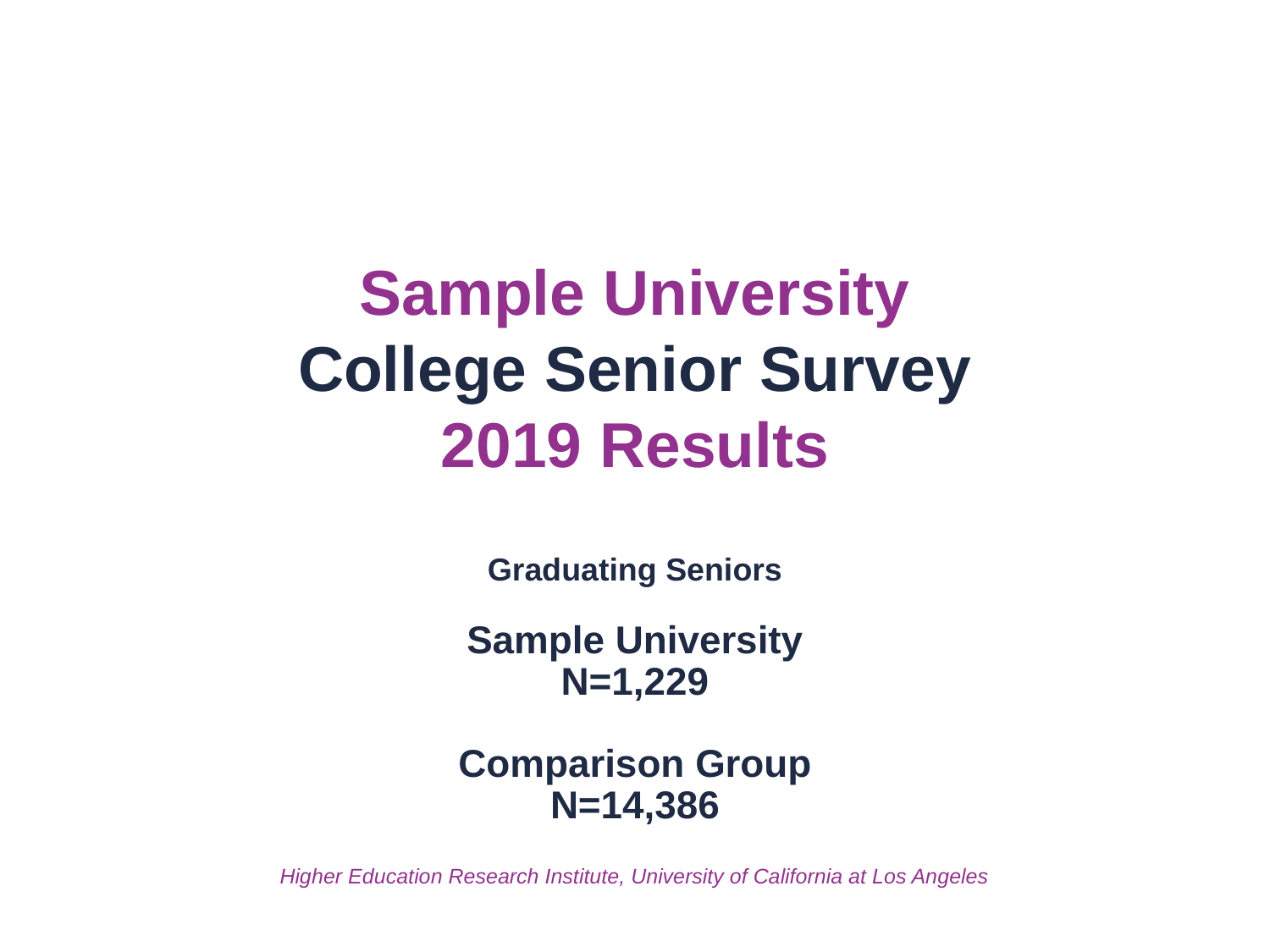

# Sample University College Senior Survey 2019 Results
Graduating Seniors

Sample University
N=1,229

Comparison Group
N=14,386
Higher Education Research Institute, University of California at Los Angeles